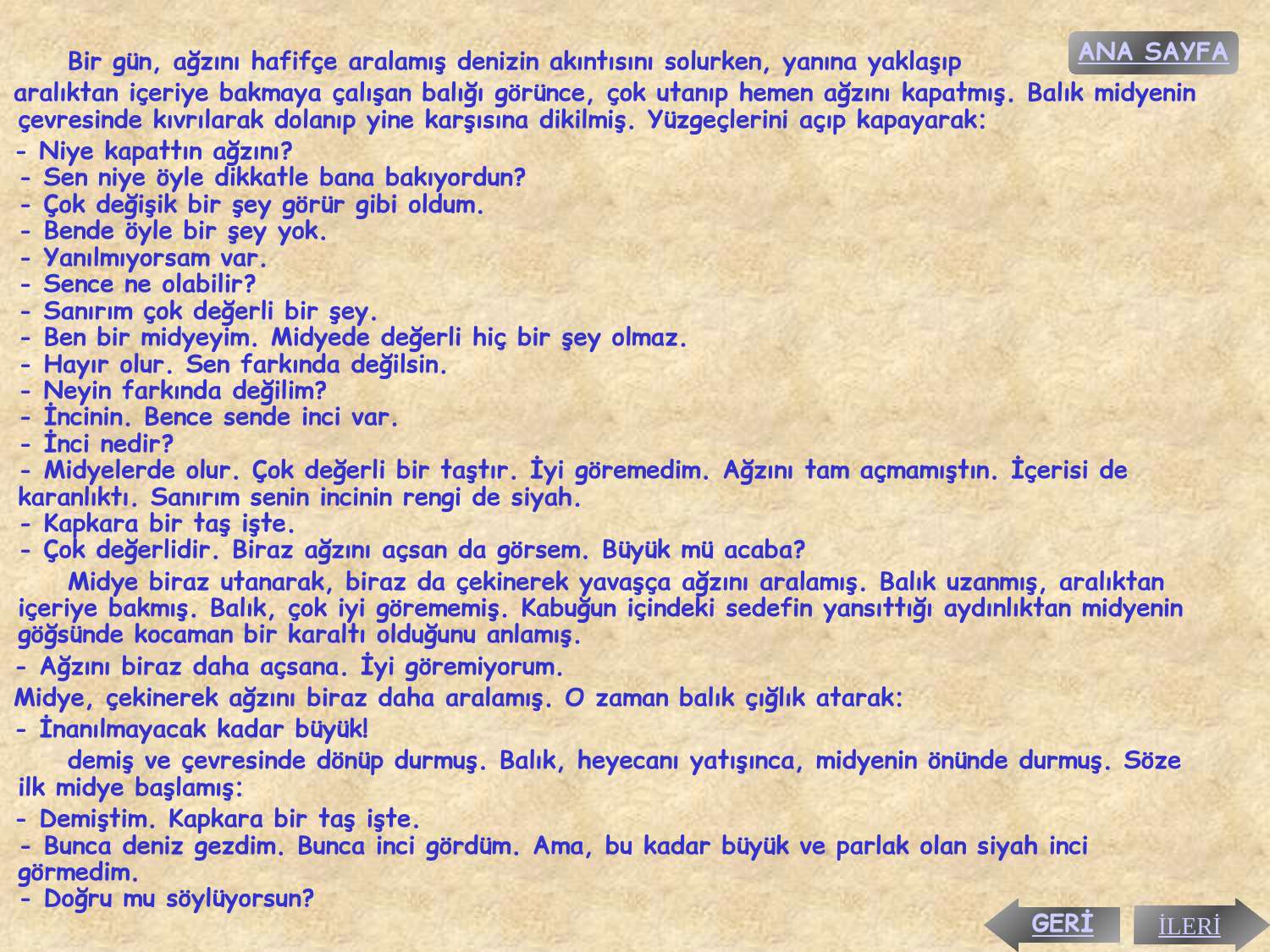

ANA SAYFA
         Bir gün, ağzını hafifçe aralamış denizin akıntısını solurken, yanına yaklaşıp
    aralıktan içeriye bakmaya çalışan balığı görünce, çok utanıp hemen ağzını kapatmış. Balık midyenin çevresinde kıvrılarak dolanıp yine karşısına dikilmiş. Yüzgeçlerini açıp kapayarak:
    - Niye kapattın ağzını?
- Sen niye öyle dikkatle bana bakıyordun?
- Çok değişik bir şey görür gibi oldum.
- Bende öyle bir şey yok.
- Yanılmıyorsam var.
- Sence ne olabilir?
- Sanırım çok değerli bir şey.
- Ben bir midyeyim. Midyede değerli hiç bir şey olmaz.
- Hayır olur. Sen farkında değilsin.
- Neyin farkında değilim?
- İncinin. Bence sende inci var.
- İnci nedir?
- Midyelerde olur. Çok değerli bir taştır. İyi göremedim. Ağzını tam açmamıştın. İçerisi de karanlıktı. Sanırım senin incinin rengi de siyah.
- Kapkara bir taş işte.
- Çok değerlidir. Biraz ağzını açsan da görsem. Büyük mü acaba?
         Midye biraz utanarak, biraz da çekinerek yavaşça ağzını aralamış. Balık uzanmış, aralıktan içeriye bakmış. Balık, çok iyi görememiş. Kabuğun içindeki sedefin yansıttığı aydınlıktan midyenin göğsünde kocaman bir karaltı olduğunu anlamış.
    - Ağzını biraz daha açsana. İyi göremiyorum.
    Midye, çekinerek ağzını biraz daha aralamış. O zaman balık çığlık atarak:
    - İnanılmayacak kadar büyük!
         demiş ve çevresinde dönüp durmuş. Balık, heyecanı yatışınca, midyenin önünde durmuş. Söze ilk midye başlamış:
    - Demiştim. Kapkara bir taş işte.
- Bunca deniz gezdim. Bunca inci gördüm. Ama, bu kadar büyük ve parlak olan siyah inci görmedim.
- Doğru mu söylüyorsun?
GERİ
İLERİ